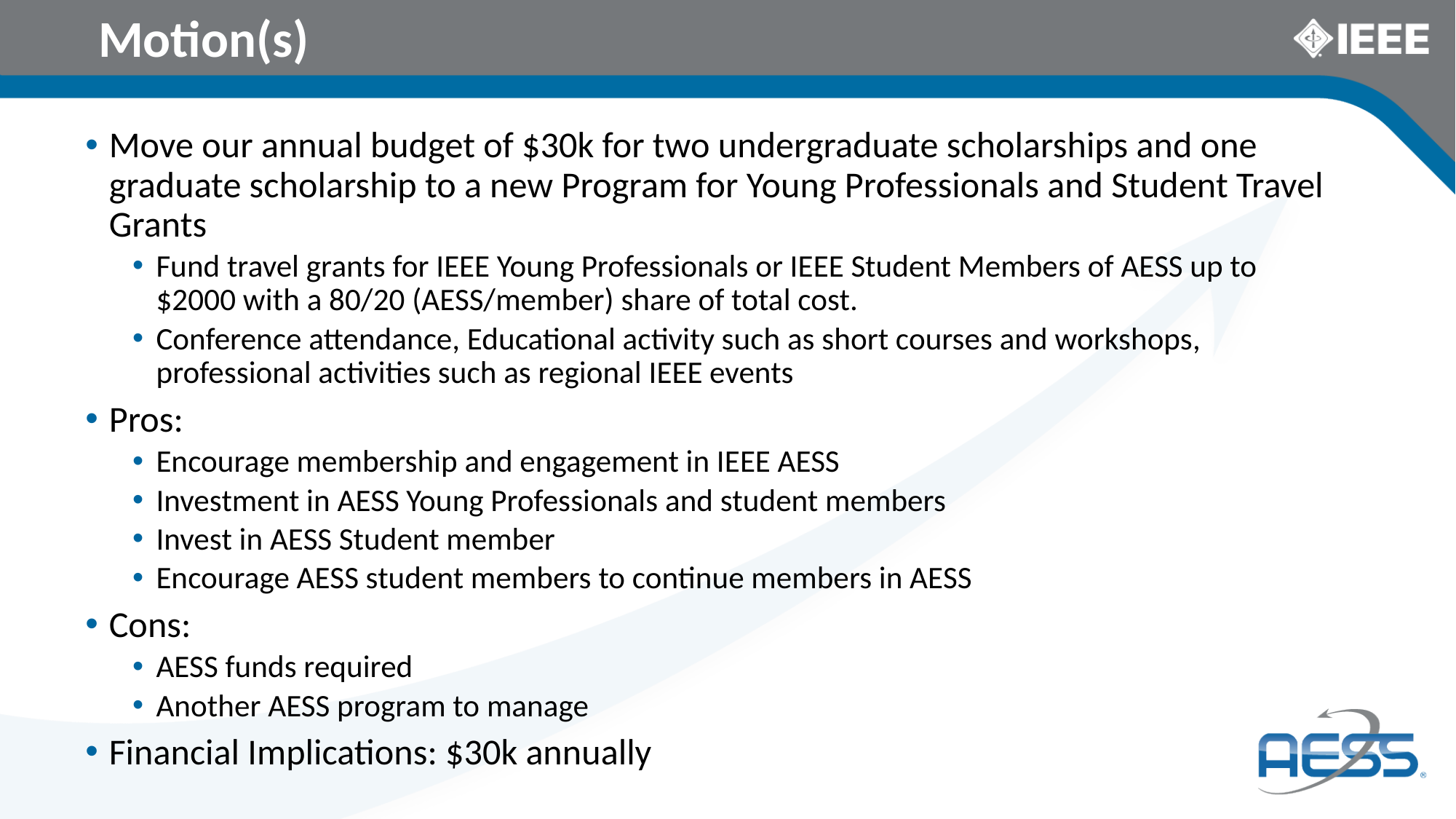

# Motion(s)
Move our annual budget of $30k for two undergraduate scholarships and one graduate scholarship to a new Program for Young Professionals and Student Travel Grants
Fund travel grants for IEEE Young Professionals or IEEE Student Members of AESS up to $2000 with a 80/20 (AESS/member) share of total cost.
Conference attendance, Educational activity such as short courses and workshops, professional activities such as regional IEEE events
Pros:
Encourage membership and engagement in IEEE AESS
Investment in AESS Young Professionals and student members
Invest in AESS Student member
Encourage AESS student members to continue members in AESS
Cons:
AESS funds required
Another AESS program to manage
Financial Implications: $30k annually